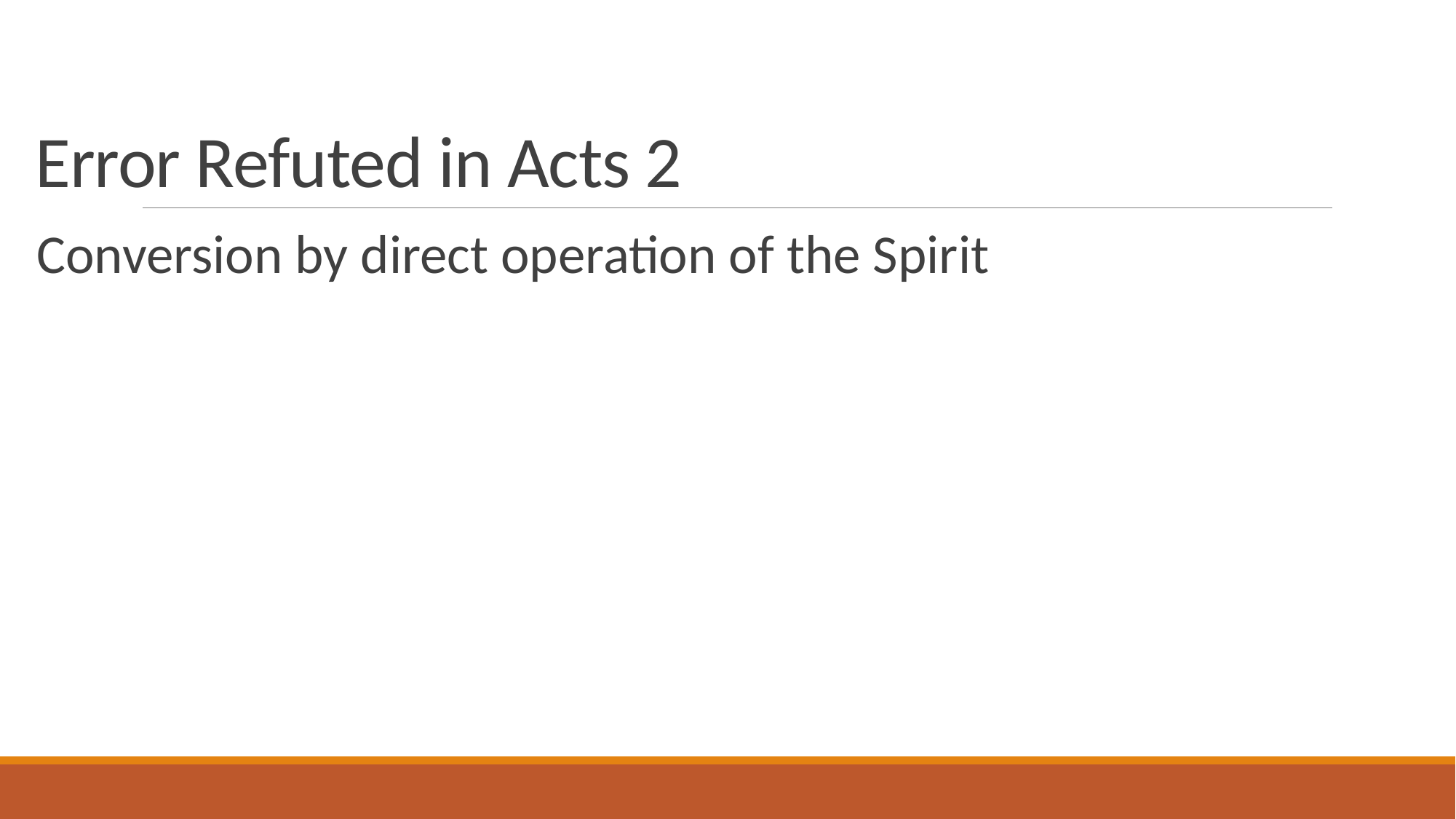

# Error Refuted in Acts 2
Conversion by direct operation of the Spirit